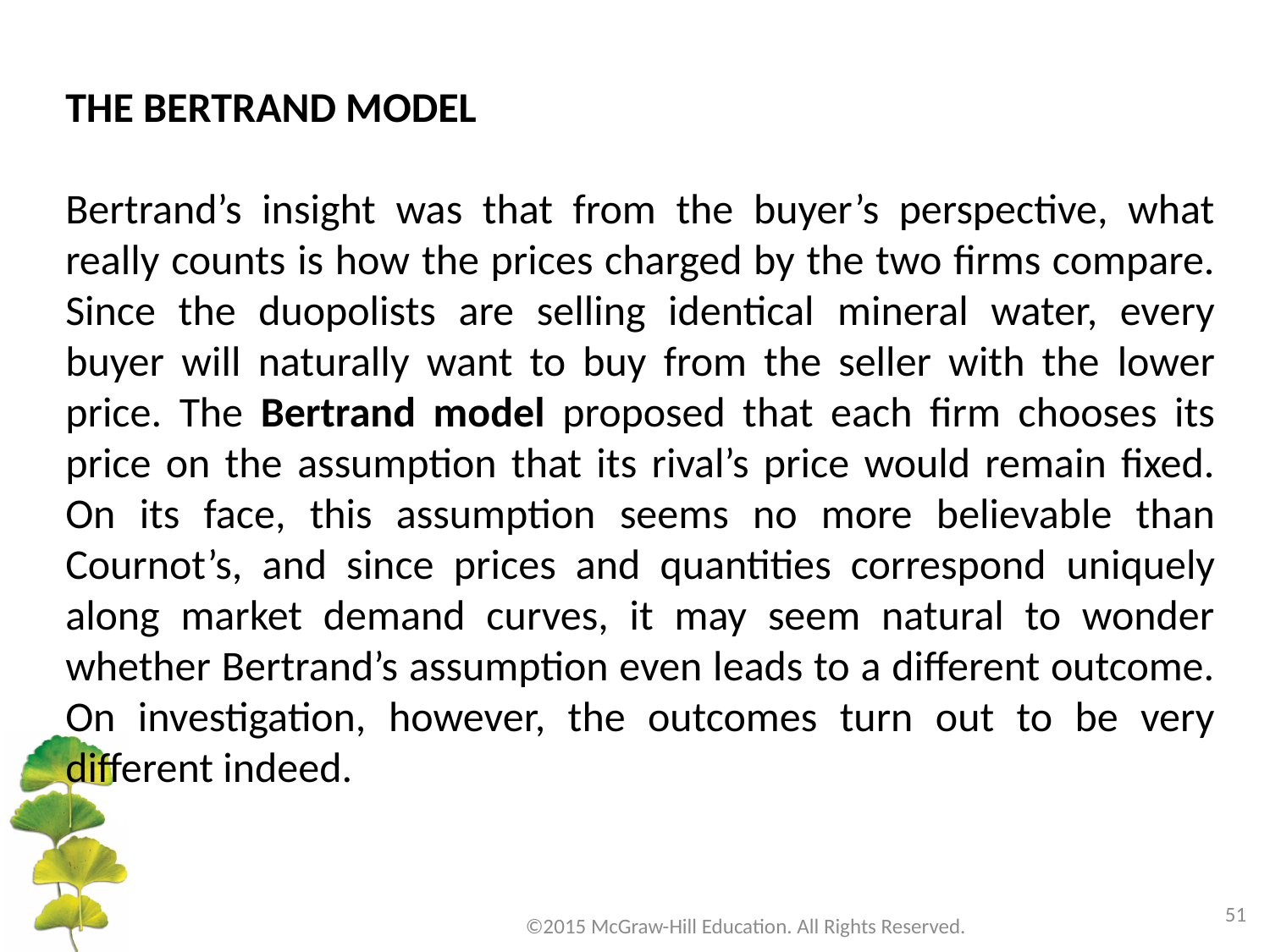

THE BERTRAND MODEL

Bertrand’s insight was that from the buyer’s perspective, what really counts is how the prices charged by the two firms compare. Since the duopolists are selling identical mineral water, every buyer will naturally want to buy from the seller with the lower price. The Bertrand model proposed that each firm chooses its price on the assumption that its rival’s price would remain fixed. On its face, this assumption seems no more believable than Cournot’s, and since prices and quantities correspond uniquely along market demand curves, it may seem natural to wonder whether Bertrand’s assumption even leads to a different outcome. On investigation, however, the outcomes turn out to be very different indeed.
51
©2015 McGraw-Hill Education. All Rights Reserved.